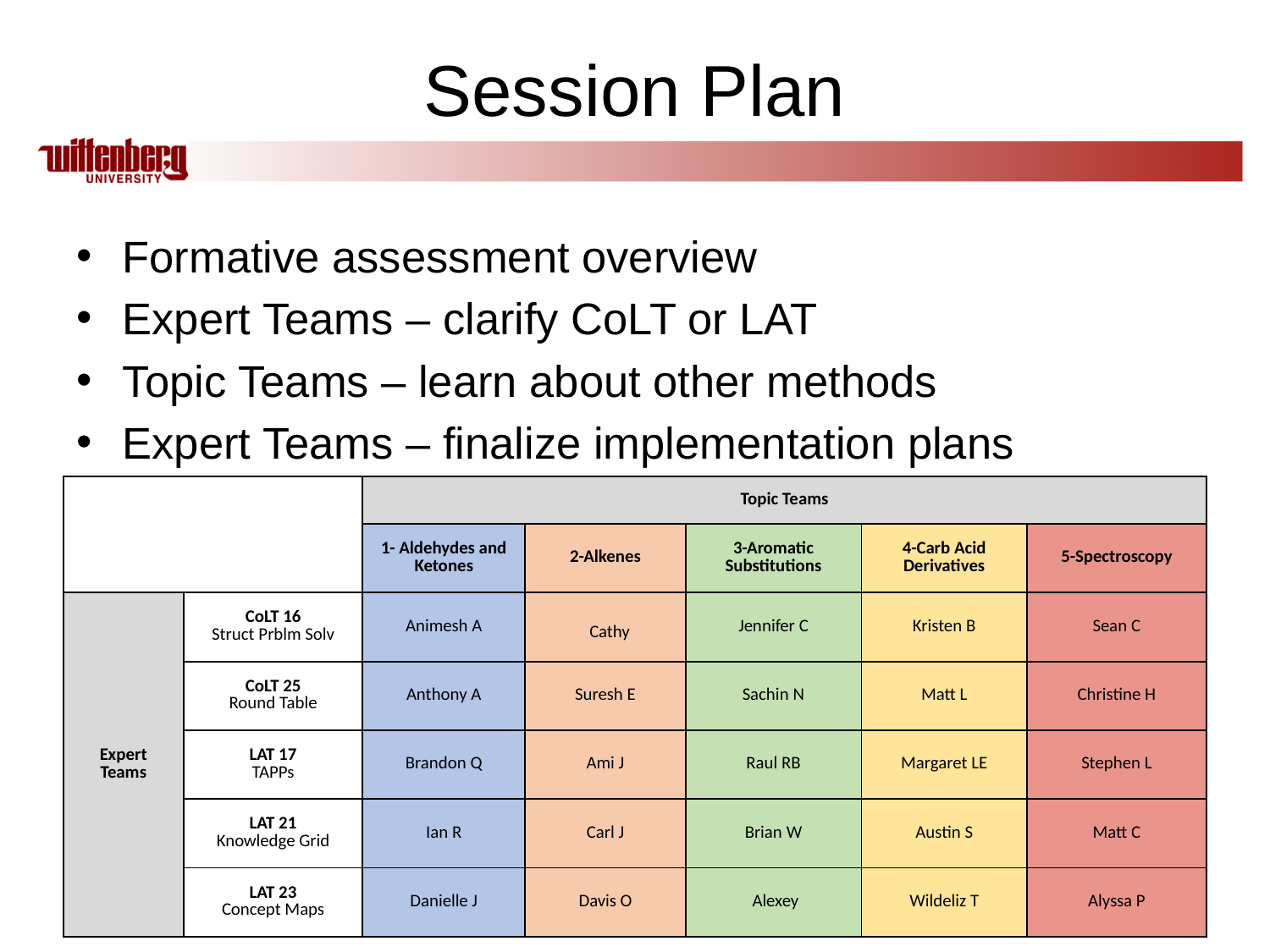

# Session Plan
Formative assessment overview
Expert Teams – clarify CoLT or LAT
Topic Teams – learn about other methods
Expert Teams – finalize implementation plans
|  |  | Topic Teams |  |  |  |  |
| --- | --- | --- | --- | --- | --- | --- |
|  |  | 1- Aldehydes and Ketones | 2-Alkenes | 3-Aromatic Substitutions | 4-Carb Acid Derivatives | 5-Spectroscopy |
| Expert Teams | CoLT 16 Struct Prblm Solv | Animesh A | Cathy | Jennifer C | Kristen B | Sean C |
|  | CoLT 25 Round Table | Anthony A | Suresh E | Sachin N | Matt L | Christine H |
|  | LAT 17 TAPPs | Brandon Q | Ami J | Raul RB | Margaret LE | Stephen L |
|  | LAT 21 Knowledge Grid | Ian R | Carl J | Brian W | Austin S | Matt C |
|  | LAT 23 Concept Maps | Danielle J | Davis O | Alexey | Wildeliz T | Alyssa P |